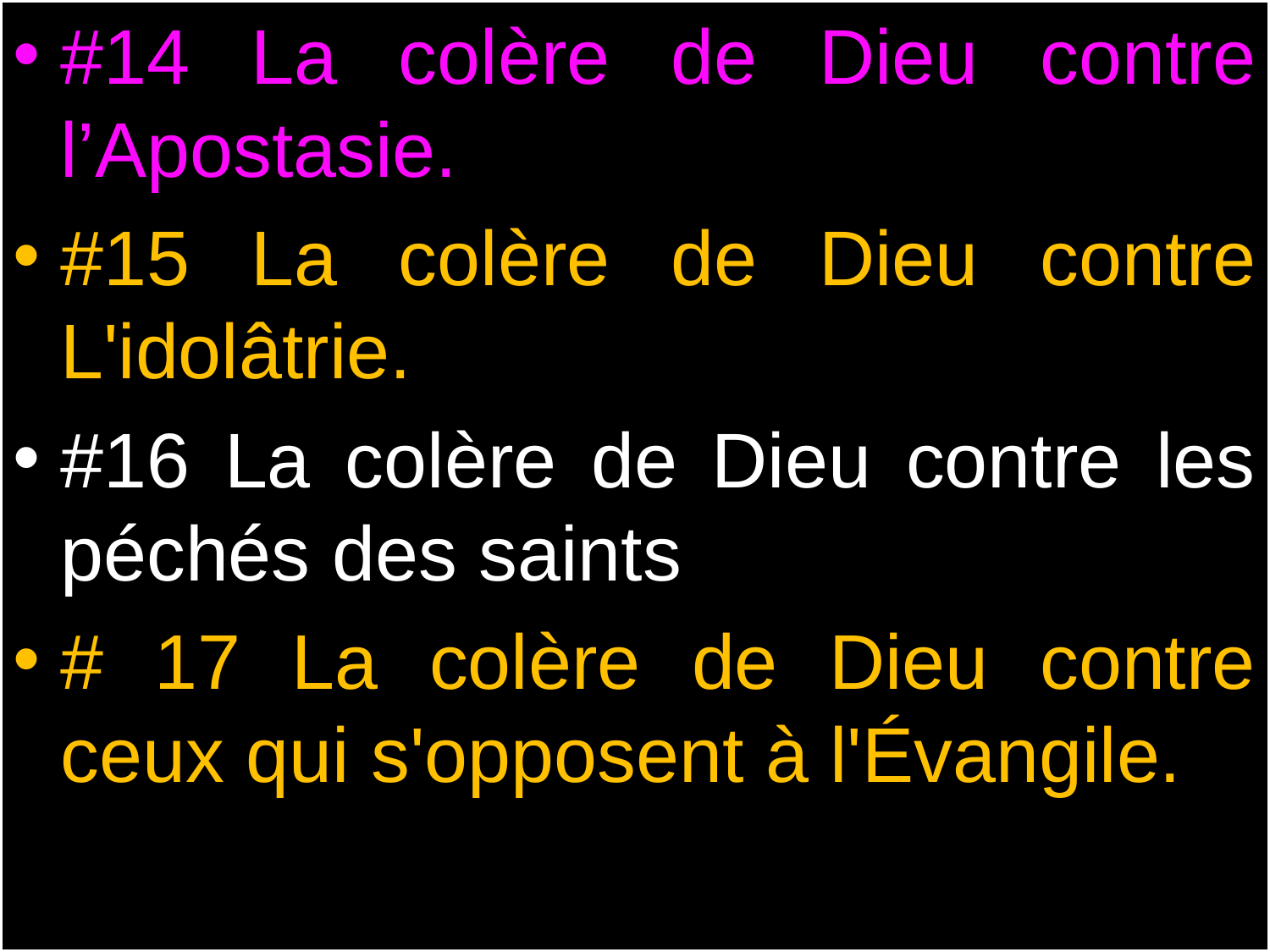

#14 La colère de Dieu contre l’Apostasie.
#15 La colère de Dieu contre L'idolâtrie.
#16 La colère de Dieu contre les péchés des saints
# 17 La colère de Dieu contre ceux qui s'opposent à l'Évangile.